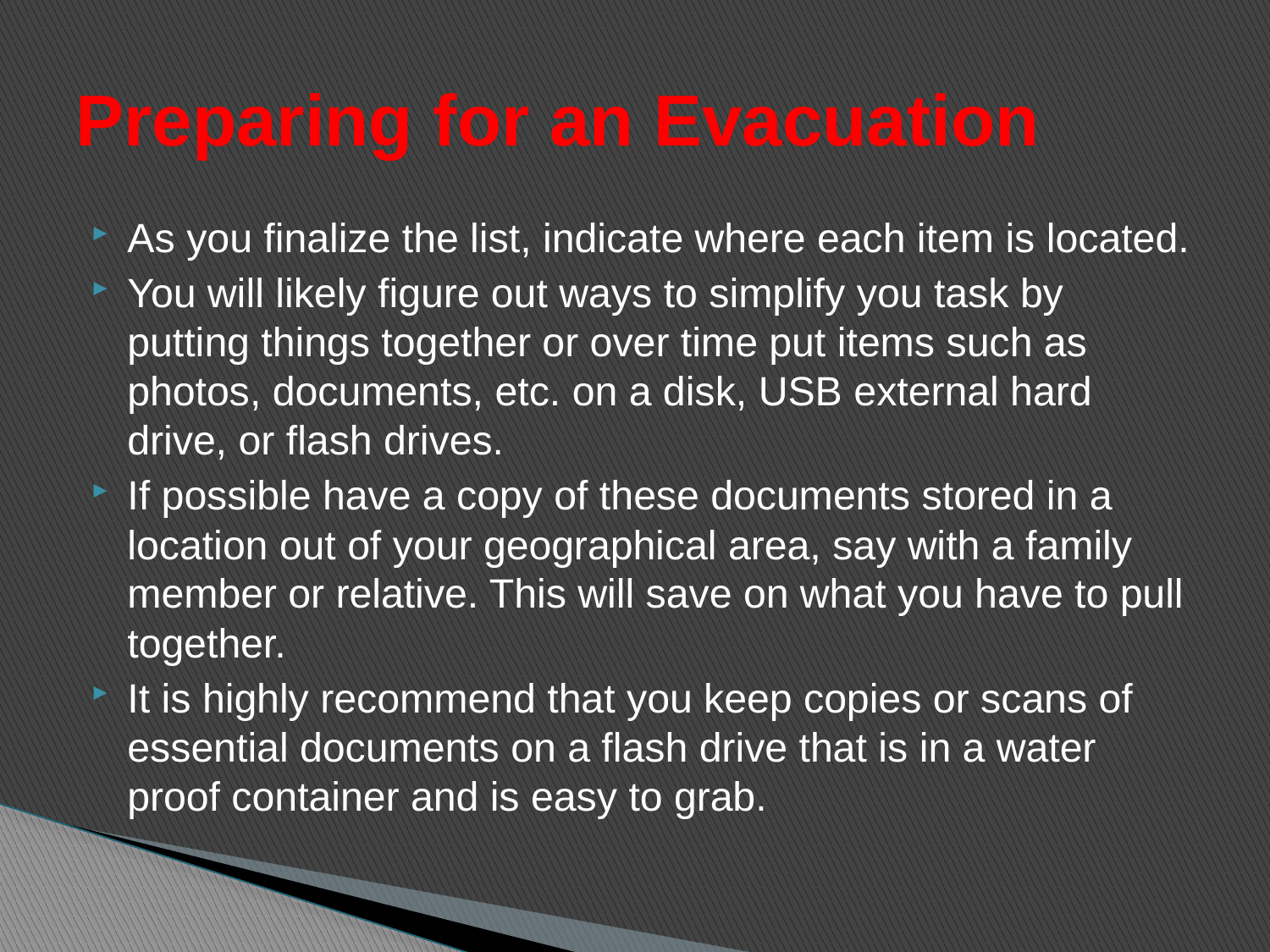

# Preparing for an Evacuation
As you finalize the list, indicate where each item is located.
You will likely figure out ways to simplify you task by putting things together or over time put items such as photos, documents, etc. on a disk, USB external hard drive, or flash drives.
If possible have a copy of these documents stored in a location out of your geographical area, say with a family member or relative. This will save on what you have to pull together.
It is highly recommend that you keep copies or scans of essential documents on a flash drive that is in a water proof container and is easy to grab.